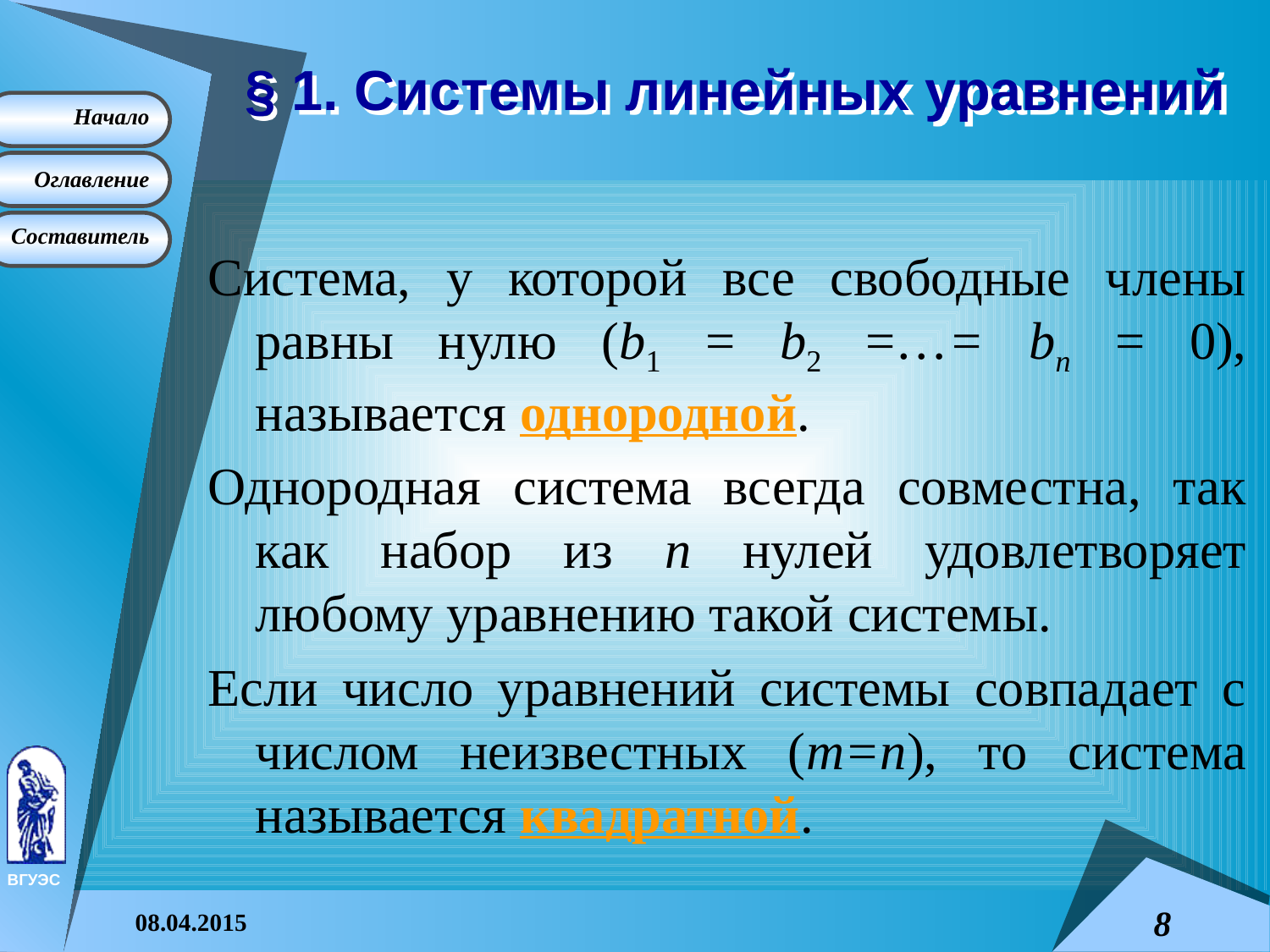

# § 1. Системы линейных уравнений
Система, у которой все свободные члены равны нулю (b1 = b2 =…= bn = 0), называется однородной.
Однородная система всегда совместна, так как набор из n нулей удовлетворяет любому уравнению такой системы.
Если число уравнений системы совпадает с числом неизвестных (m=n), то система называется квадратной.
08.04.2015
8